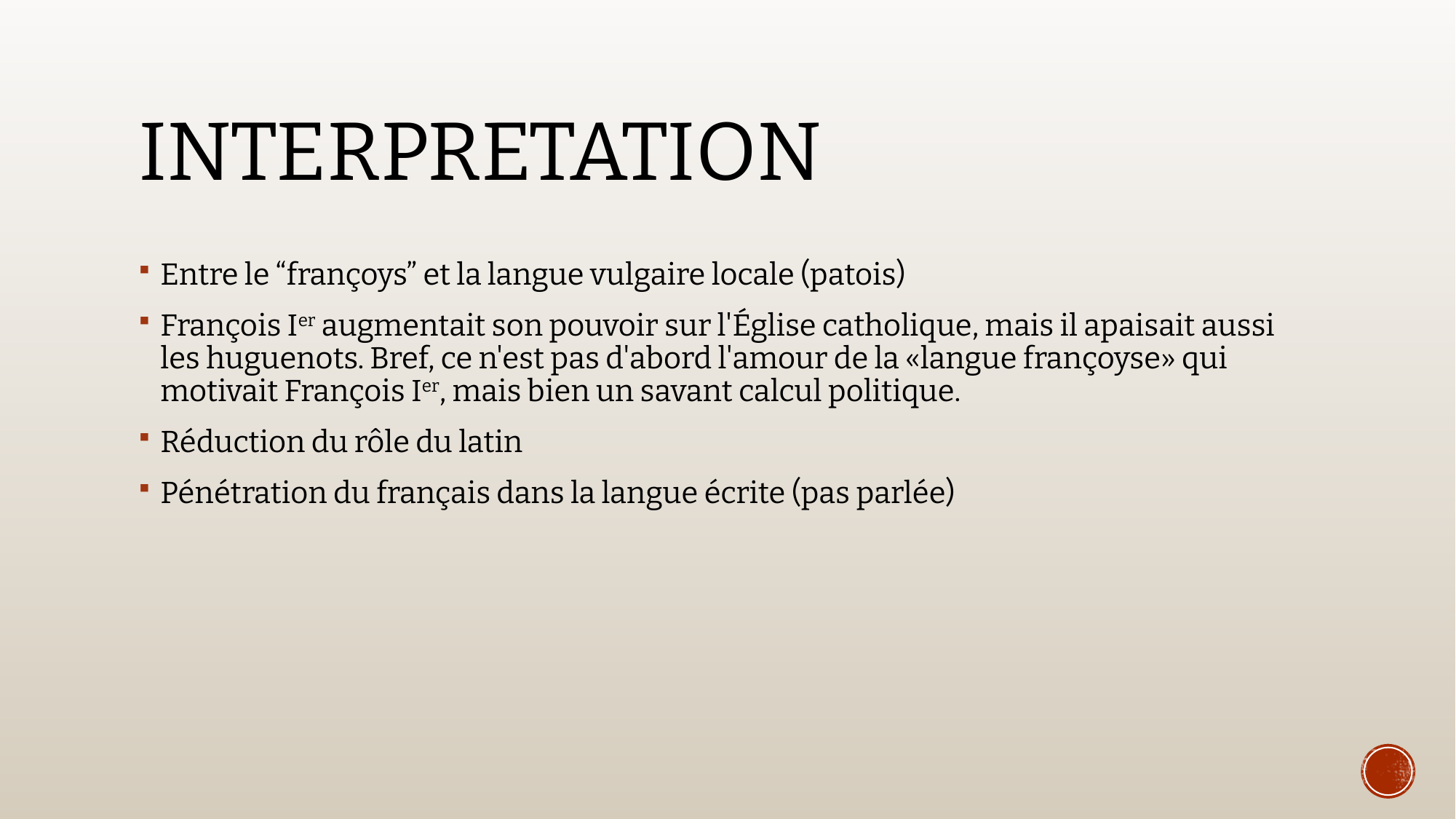

# INTERPRETATION
Entre le “françoys” et la langue vulgaire locale (patois)
François Ier augmentait son pouvoir sur l'Église catholique, mais il apaisait aussi les huguenots. Bref, ce n'est pas d'abord l'amour de la «langue françoyse» qui motivait François Ier, mais bien un savant calcul politique.
Réduction du rôle du latin
Pénétration du français dans la langue écrite (pas parlée)